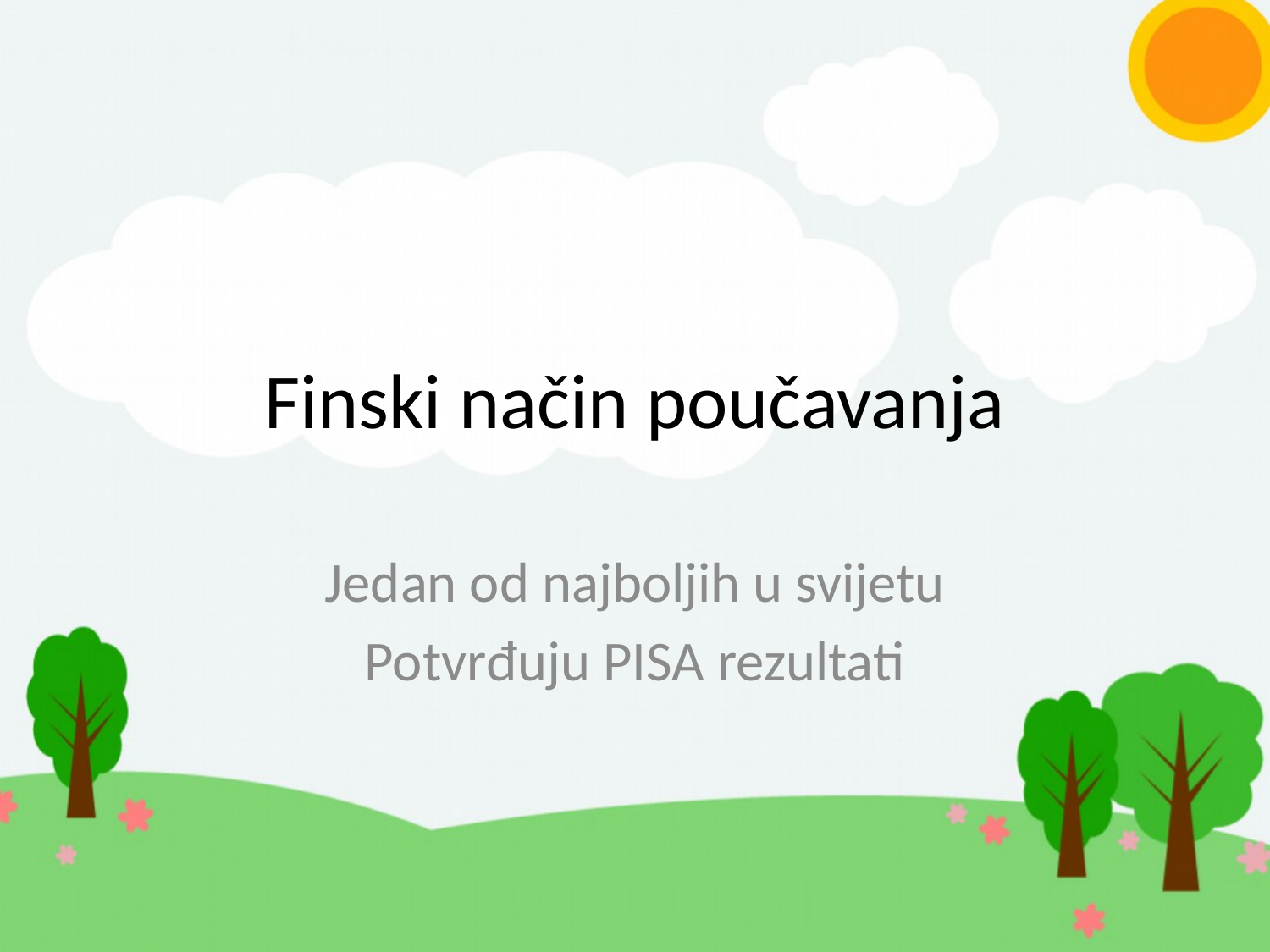

Finski način poučavanja
Jedan od najboljih u svijetu
Potvrđuju PISA rezultati